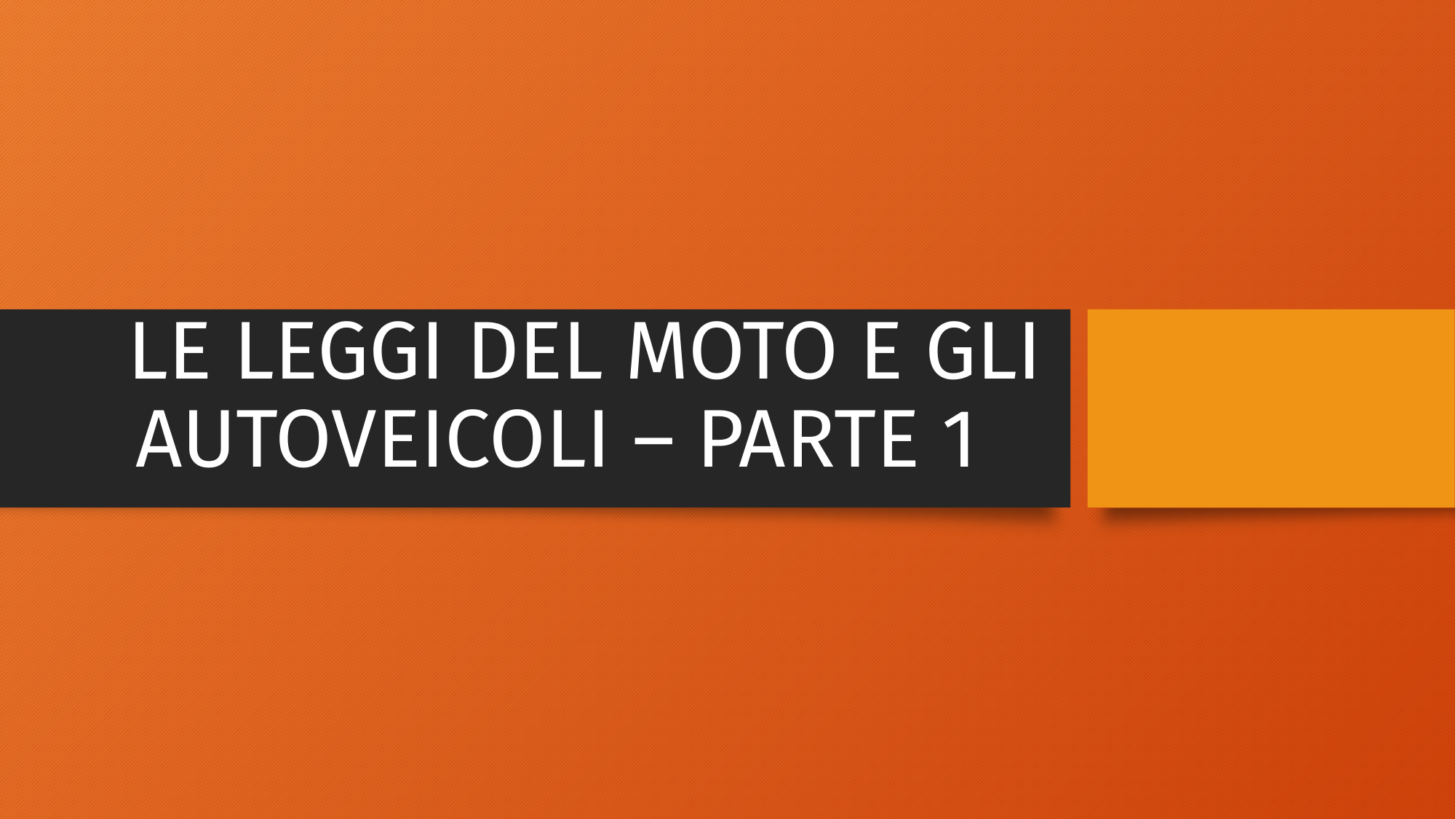

# LE LEGGI DEL MOTO E GLI AUTOVEICOLI – PARTE 1